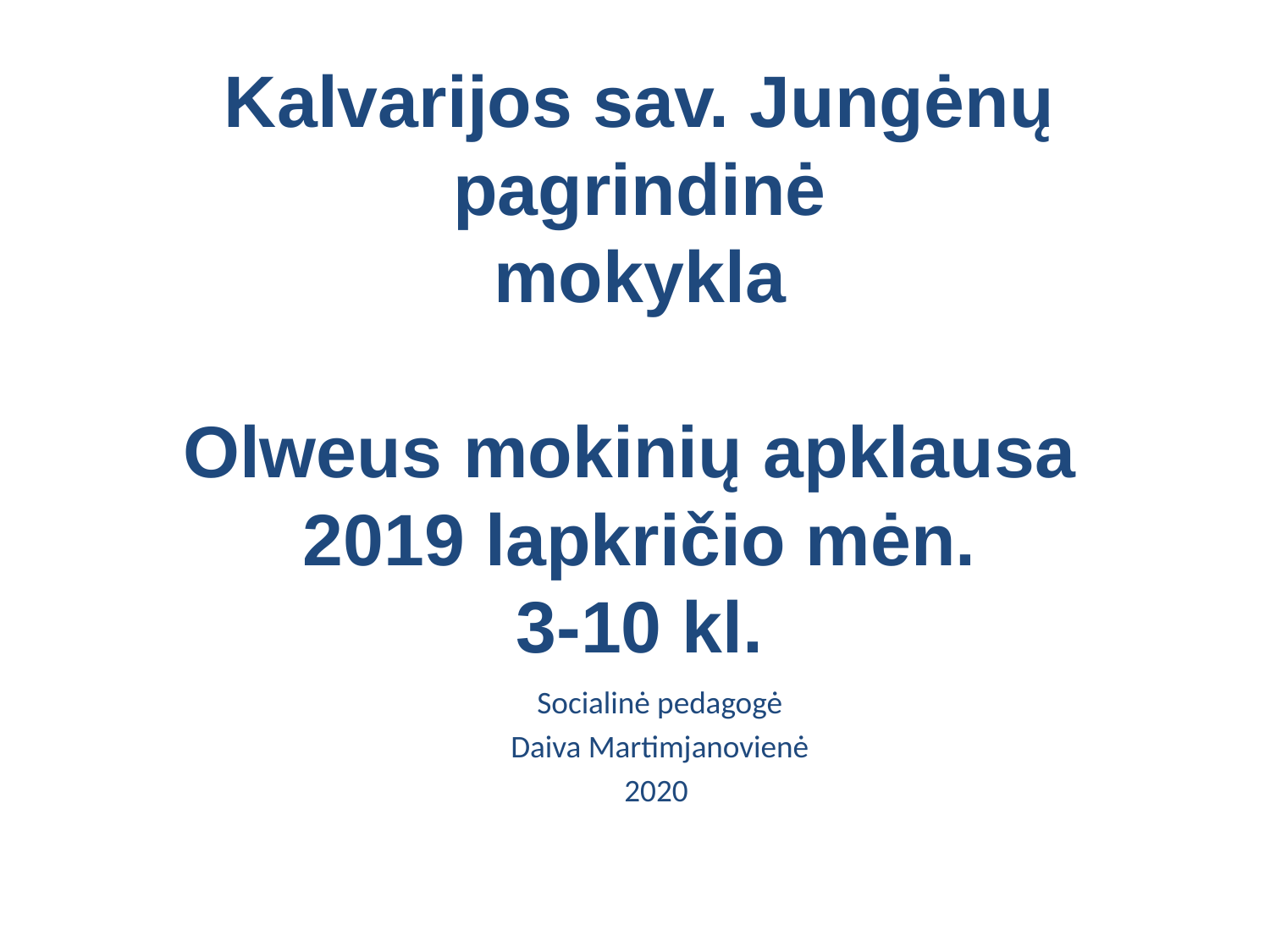

# Kalvarijos sav. Jungėnų pagrindinė mokykla Olweus mokinių apklausa 2019 lapkričio mėn. 3-10 kl.
Socialinė pedagogė
Daiva Martimjanovienė
2020